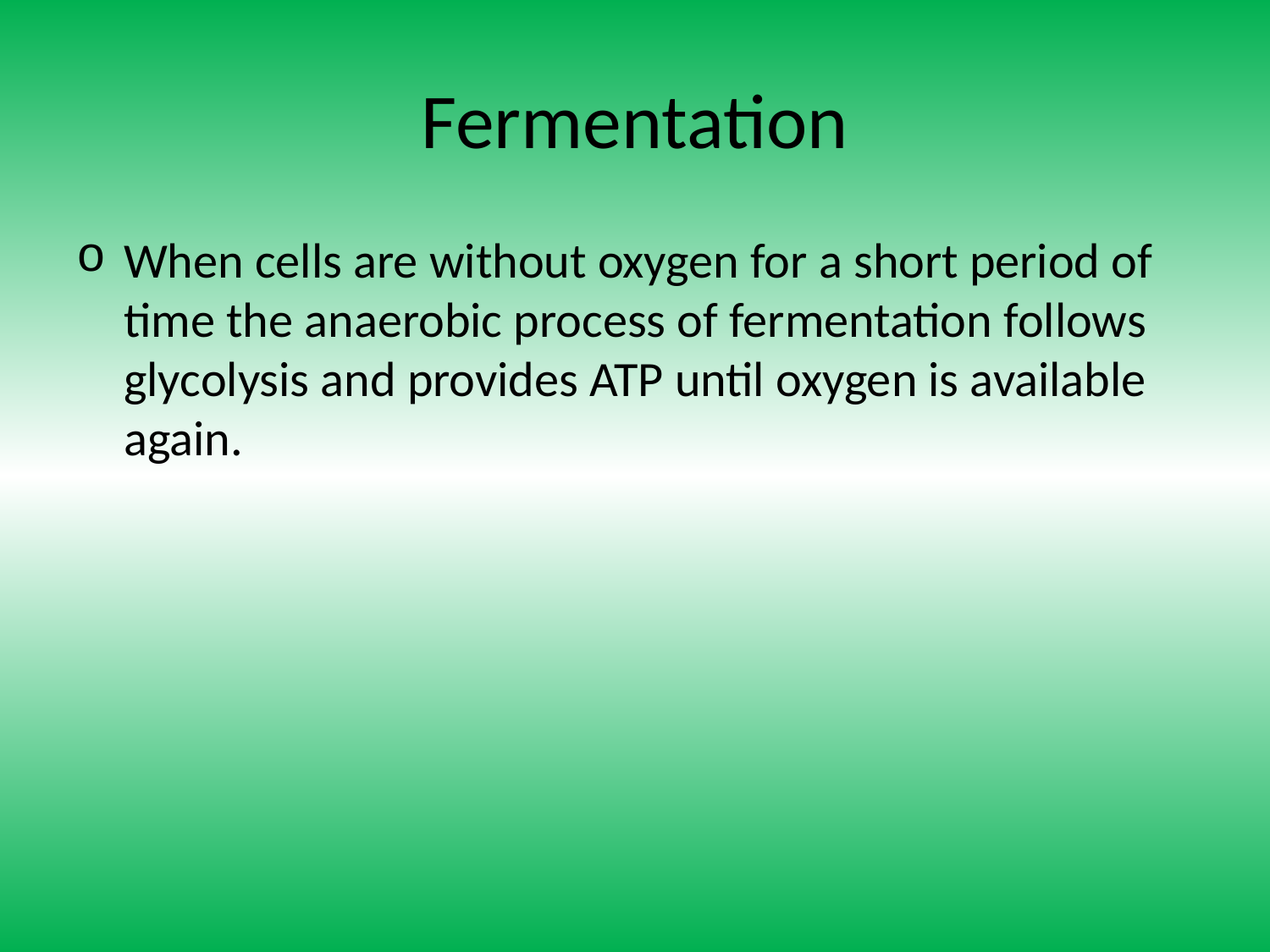

# Fermentation
When cells are without oxygen for a short period of time the anaerobic process of fermentation follows glycolysis and provides ATP until oxygen is available again.